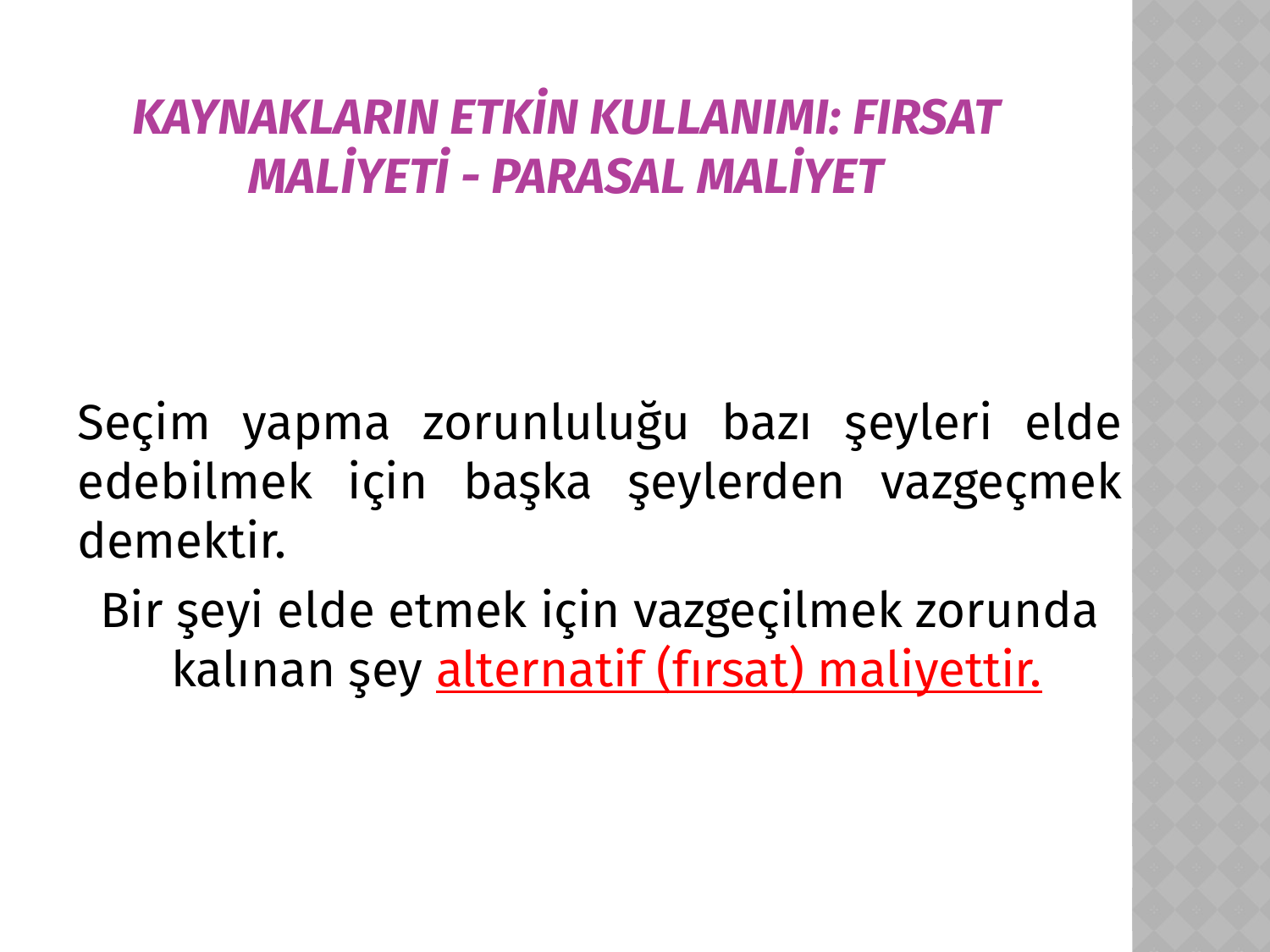

# Kaynakların Etkin Kullanımı: Fırsat Maliyeti - Parasal Maliyet

Seçim yapma zorunluluğu bazı şeyleri elde edebilmek için başka şeylerden vazgeçmek demektir.
Bir şeyi elde etmek için vazgeçilmek zorunda kalınan şey alternatif (fırsat) maliyettir.